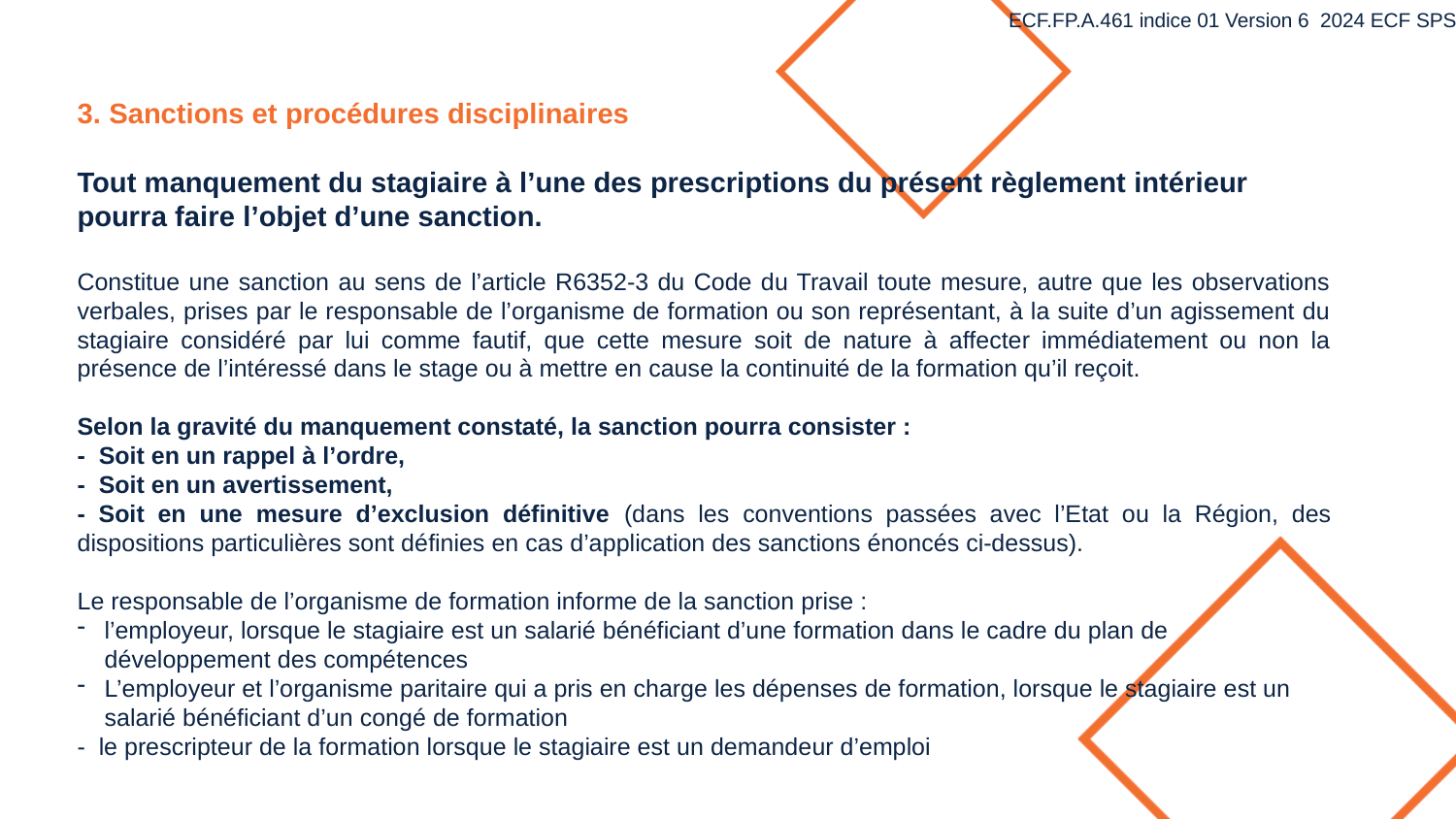

ECF.FP.A.461 indice 01 Version 6  2024 ECF SPS
3. Sanctions et procédures disciplinaires
Tout manquement du stagiaire à l’une des prescriptions du présent règlement intérieur pourra faire l’objet d’une sanction.

Constitue une sanction au sens de l’article R6352-3 du Code du Travail toute mesure, autre que les observations verbales, prises par le responsable de l’organisme de formation ou son représentant, à la suite d’un agissement du stagiaire considéré par lui comme fautif, que cette mesure soit de nature à affecter immédiatement ou non la présence de l’intéressé dans le stage ou à mettre en cause la continuité de la formation qu’il reçoit.

Selon la gravité du manquement constaté, la sanction pourra consister :
-  Soit en un rappel à l’ordre,
-  Soit en un avertissement,
- Soit en une mesure d’exclusion définitive (dans les conventions passées avec l’Etat ou la Région, des dispositions particulières sont définies en cas d’application des sanctions énoncés ci-dessus).

Le responsable de l’organisme de formation informe de la sanction prise :
l’employeur, lorsque le stagiaire est un salarié bénéficiant d’une formation dans le cadre du plan de développement des compétences
L’employeur et l’organisme paritaire qui a pris en charge les dépenses de formation, lorsque le stagiaire est un salarié bénéficiant d’un congé de formation
-  le prescripteur de la formation lorsque le stagiaire est un demandeur d’emploi